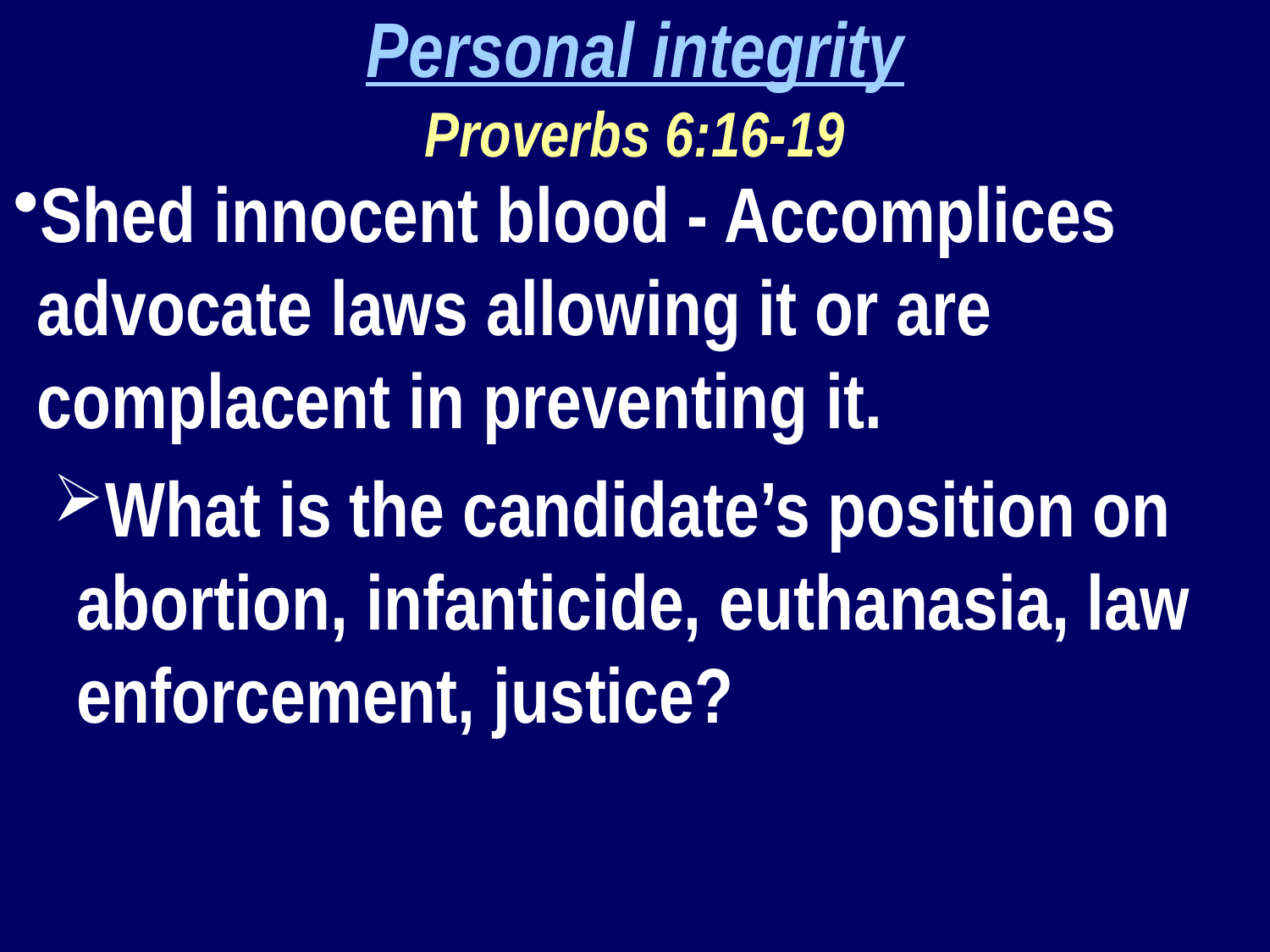

Personal integrity
Proverbs 6:16-19
Shed innocent blood - Accomplices advocate laws allowing it or are complacent in preventing it.
What is the candidate’s position on abortion, infanticide, euthanasia, law enforcement, justice?